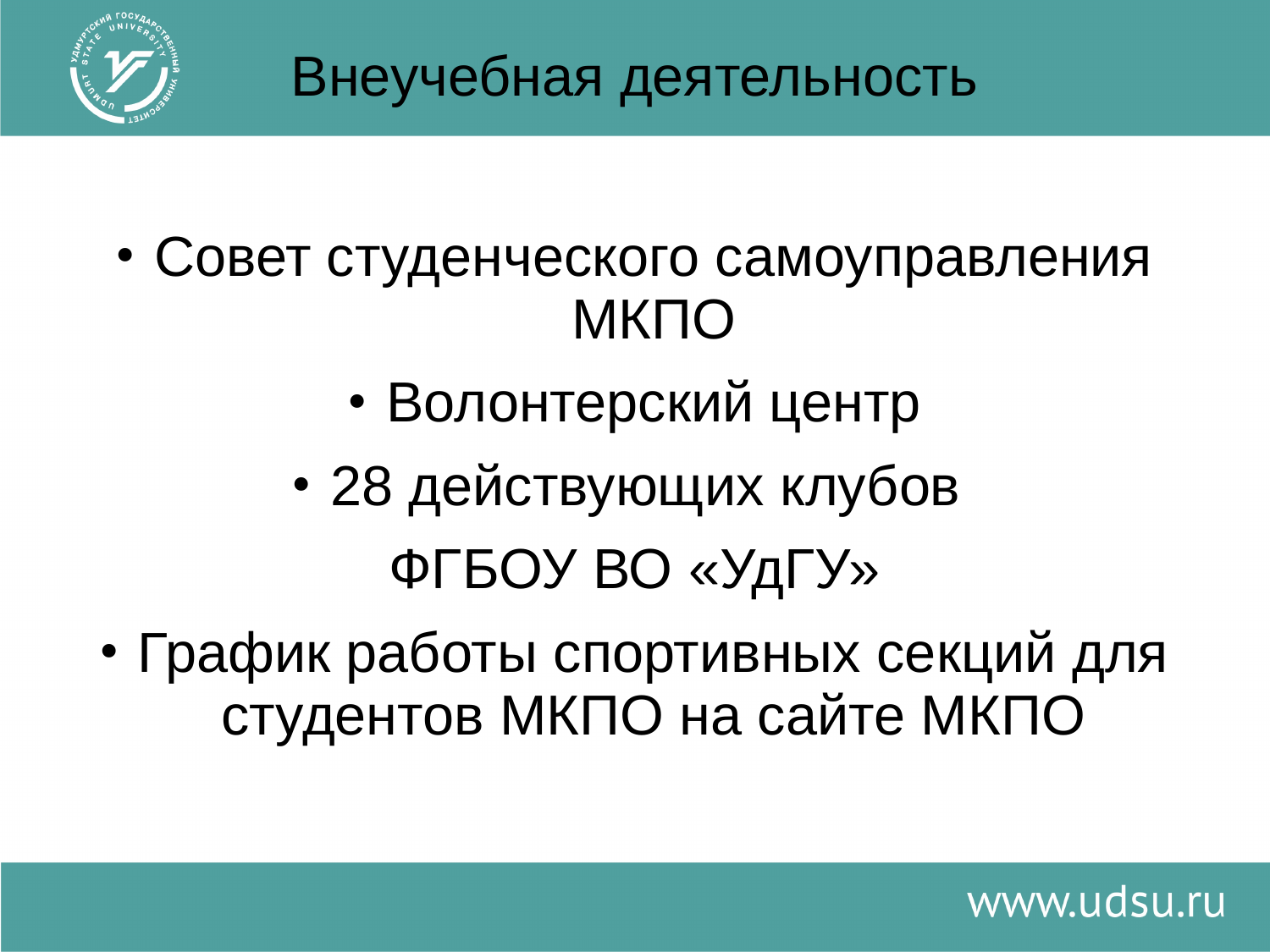

# Внеучебная деятельность
Совет студенческого самоуправления МКПО
Волонтерский центр
28 действующих клубов
ФГБОУ ВО «УдГУ»
График работы спортивных секций для студентов МКПО на сайте МКПО